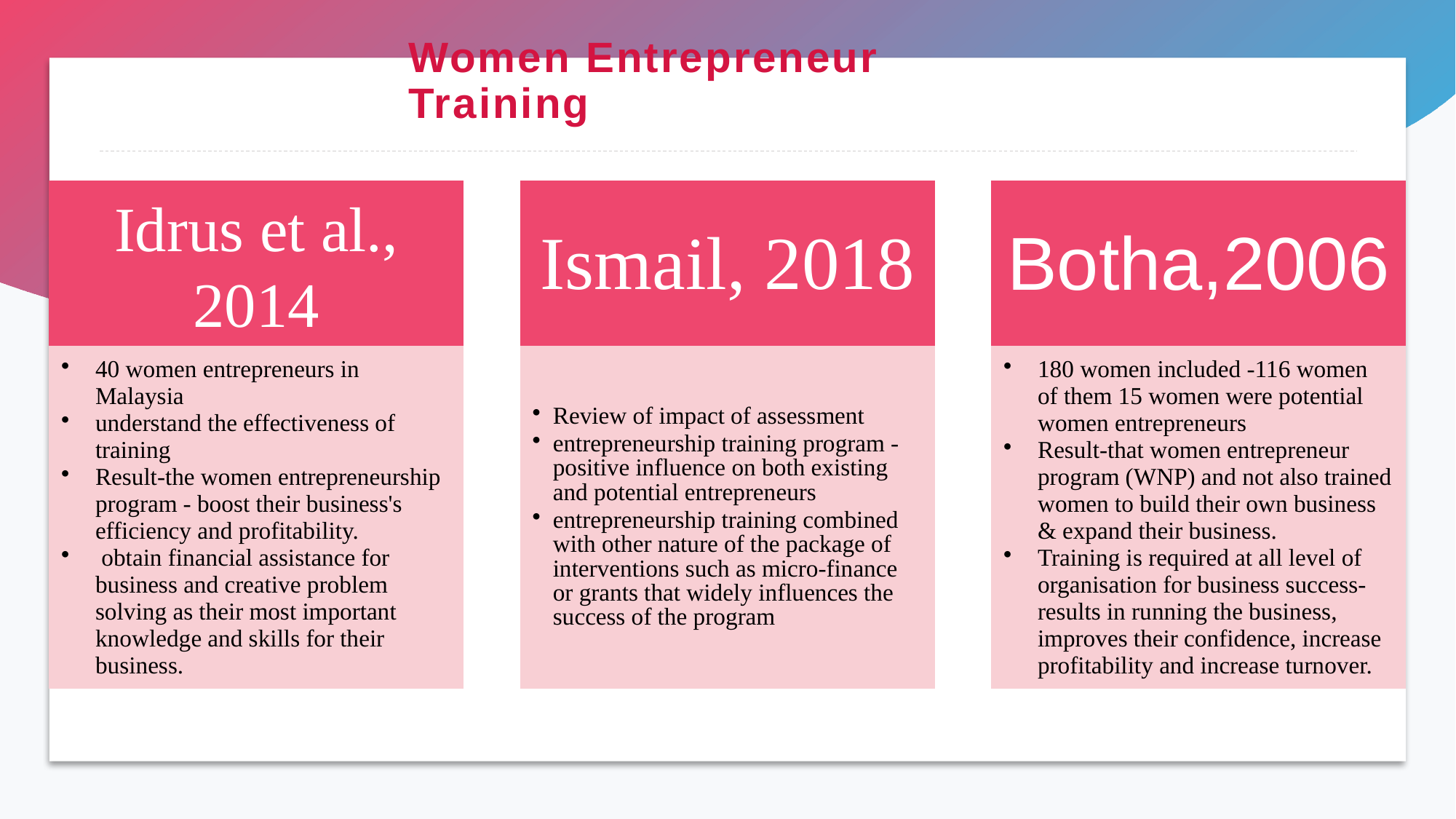

# Women Entrepreneur Training
Idrus et al., 2014
40 women entrepreneurs in Malaysia
understand the effectiveness of training
Ismail, 2018
Review of impact of assessment
entrepreneurship training program -positive influence on both existing and potential entrepreneurs
Botha,2006
180 women included -116 women of them 15 women were potential women entrepreneurs
Result-the women entrepreneurship program - boost their business's efficiency and profitability.
entrepreneurship training combined with other nature of the package of interventions such as micro-finance or grants that widely influences the success of the program
Result-that women entrepreneur program (WNP) and not also trained women to build their own business & expand their business.
Training is required at all level of organisation for business success-results in running the business, improves their confidence, increase profitability and increase turnover.
 obtain financial assistance for business and creative problem solving as their most important knowledge and skills for their business.